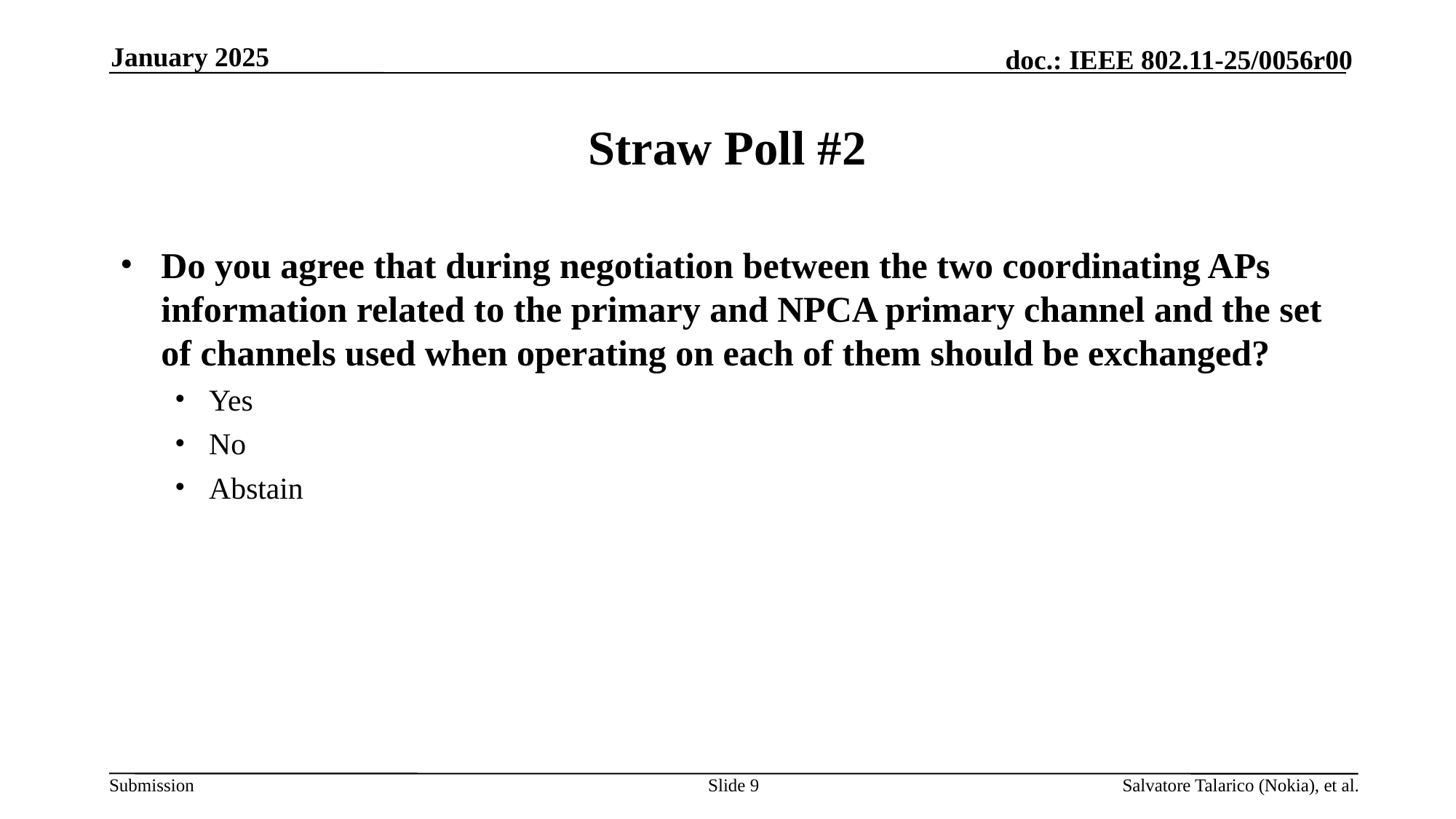

January 2025
# Straw Poll #2
Do you agree that during negotiation between the two coordinating APs information related to the primary and NPCA primary channel and the set of channels used when operating on each of them should be exchanged?
Yes
No
Abstain
Slide 9
Salvatore Talarico (Nokia), et al.